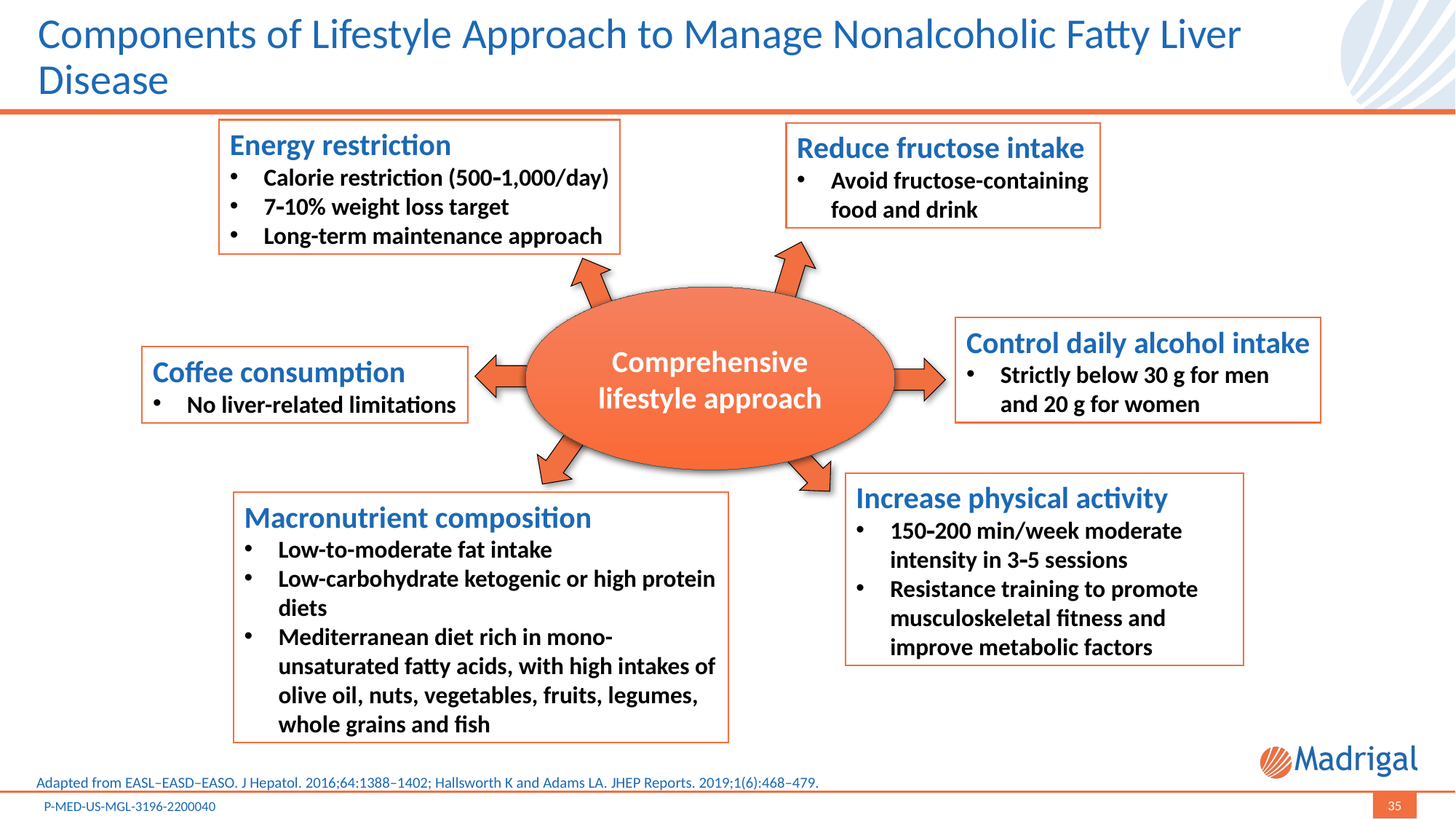

# Components of Lifestyle Approach to Manage Nonalcoholic Fatty Liver Disease
Energy restriction
Calorie restriction (500−1,000/day)
7−10% weight loss target
Long-term maintenance approach
Reduce fructose intake
Avoid fructose-containing
food and drink

Comprehensive lifestyle approach
Control daily alcohol intake
Strictly below 30 g for men
and 20 g for women
Coffee consumption
No liver-related limitations

Increase physical activity
150−200 min/week moderate intensity in 3−5 sessions
Resistance training to promote
musculoskeletal fitness and improve metabolic factors
Macronutrient composition
Low-to-moderate fat intake
Low-carbohydrate ketogenic or high protein diets
Mediterranean diet rich in mono-unsaturated fatty acids, with high intakes of olive oil, nuts, vegetables, fruits, legumes, whole grains and fish
Adapted from EASL–EASD–EASO. J Hepatol. 2016;64:1388–1402; Hallsworth K and Adams LA. JHEP Reports. 2019;1(6):468–479.

35